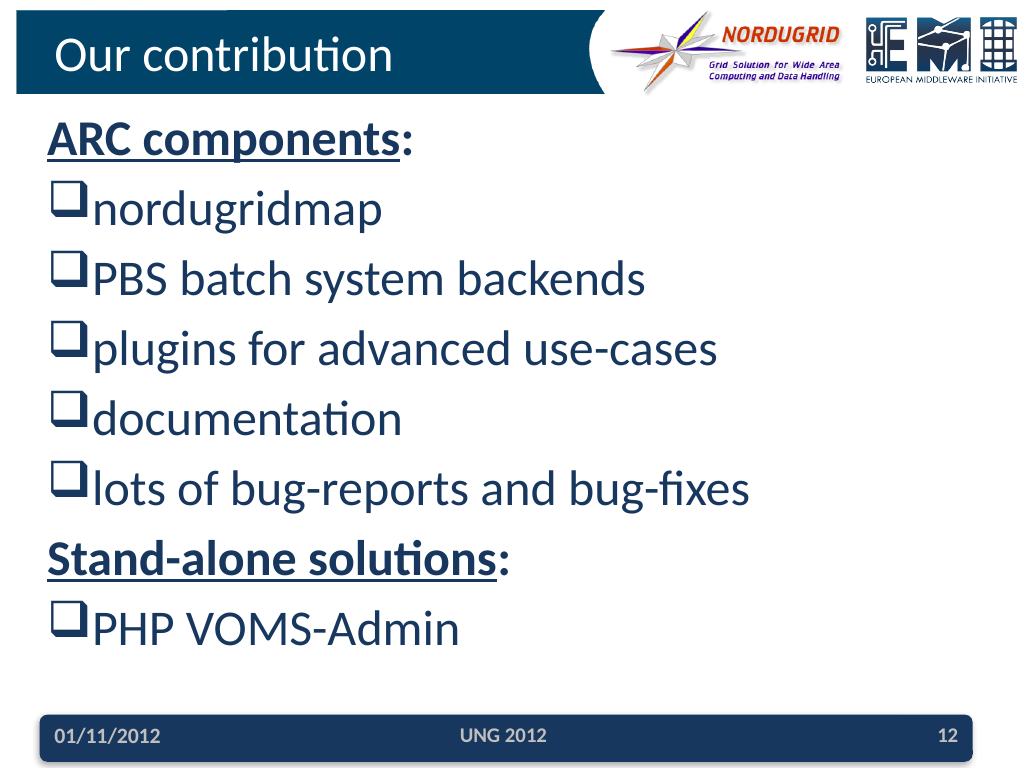

# Our contribution
ARC components:
nordugridmap
PBS batch system backends
plugins for advanced use-cases
documentation
lots of bug-reports and bug-fixes
Stand-alone solutions:
PHP VOMS-Admin

01/11/2012
UNG 2012
12